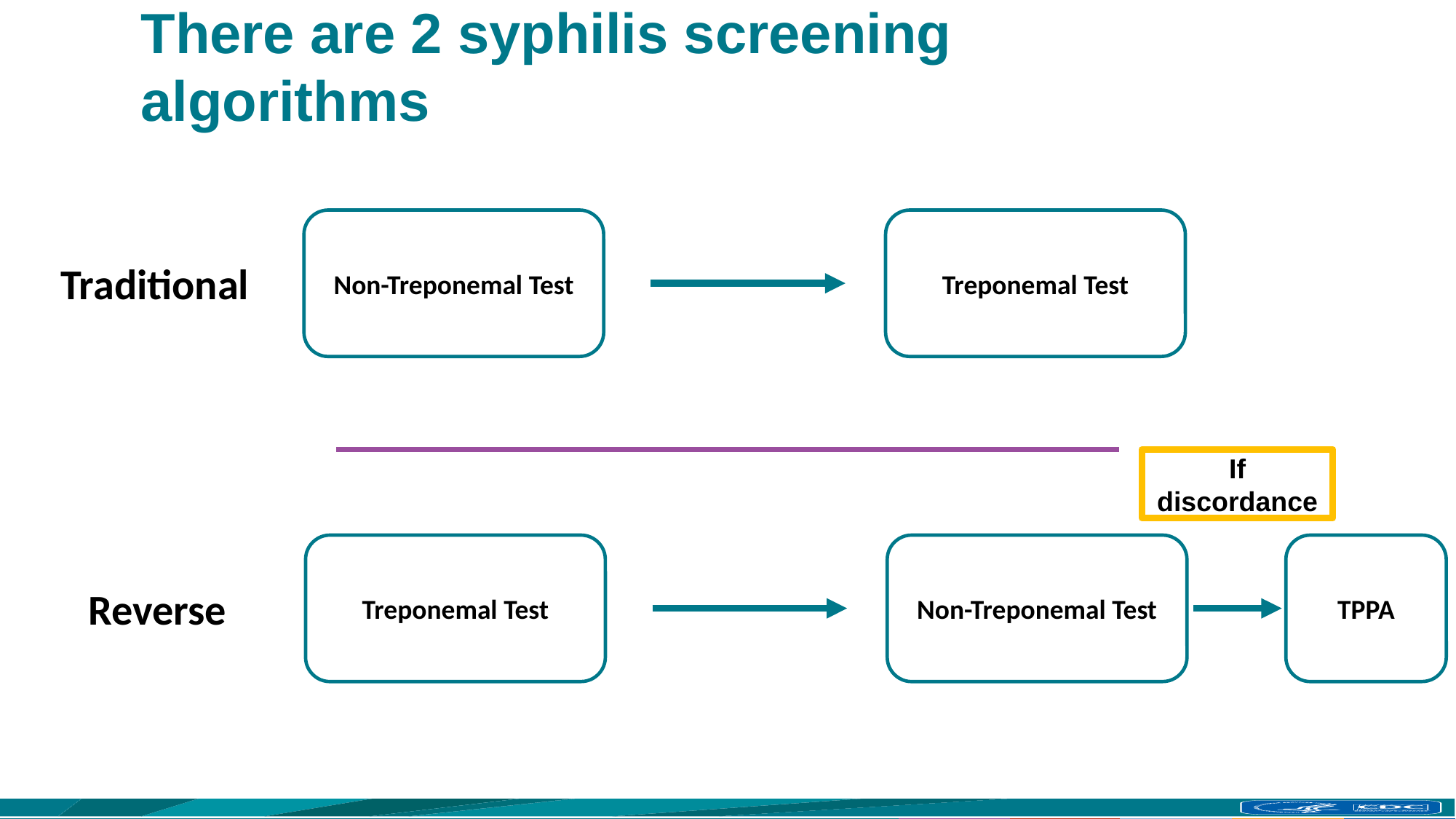

# There are 2 syphilis screening algorithms
Non-Treponemal Test
Treponemal Test
Traditional
If discordance
Treponemal Test
Non-Treponemal Test
TPPA
Reverse